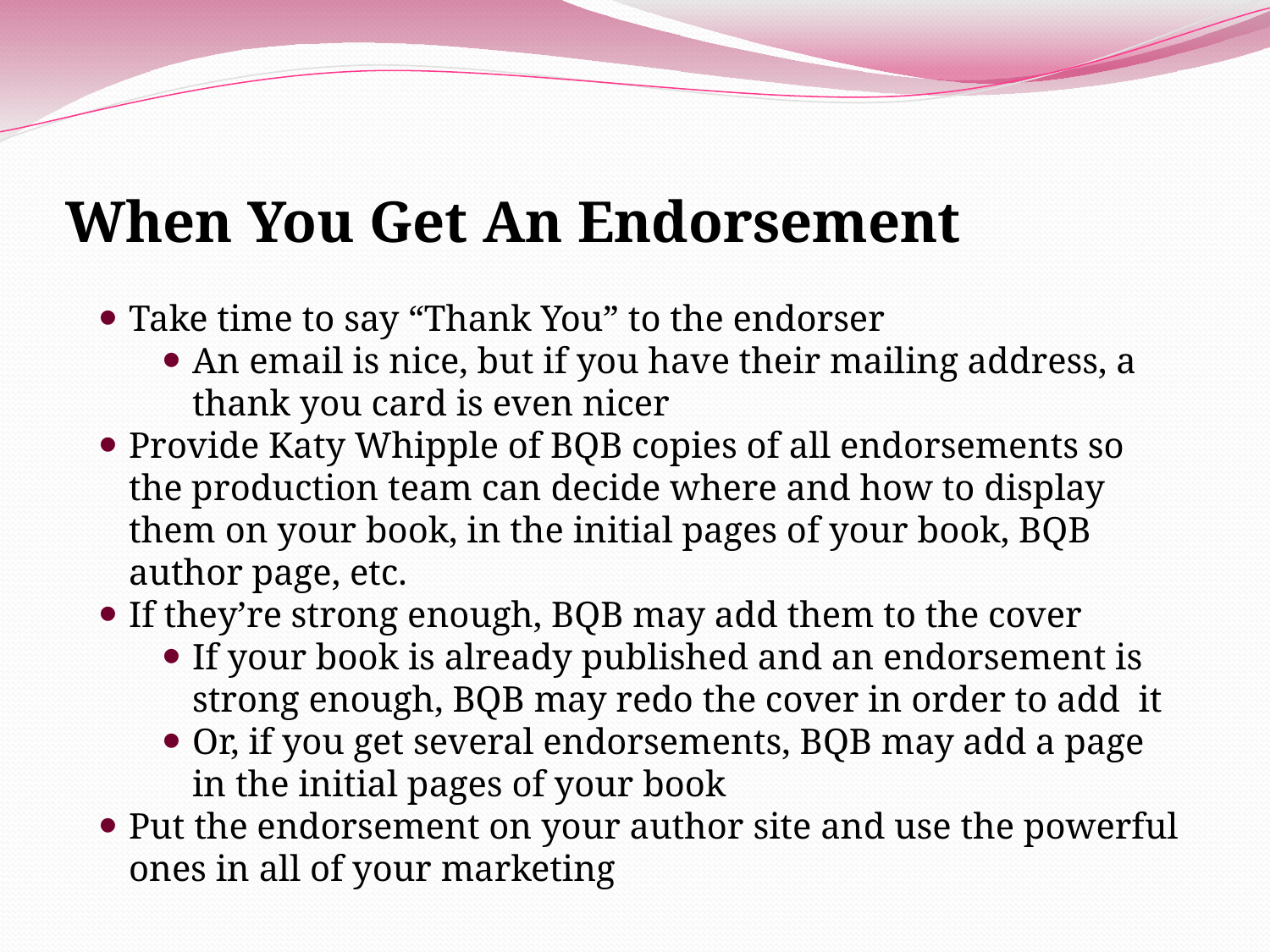

When You Get An Endorsement

Take time to say “Thank You” to the endorser
An email is nice, but if you have their mailing address, a thank you card is even nicer
Provide Katy Whipple of BQB copies of all endorsements so the production team can decide where and how to display them on your book, in the initial pages of your book, BQB author page, etc.
If they’re strong enough, BQB may add them to the cover
If your book is already published and an endorsement is strong enough, BQB may redo the cover in order to add  it
Or, if you get several endorsements, BQB may add a page in the initial pages of your book
Put the endorsement on your author site and use the powerful ones in all of your marketing